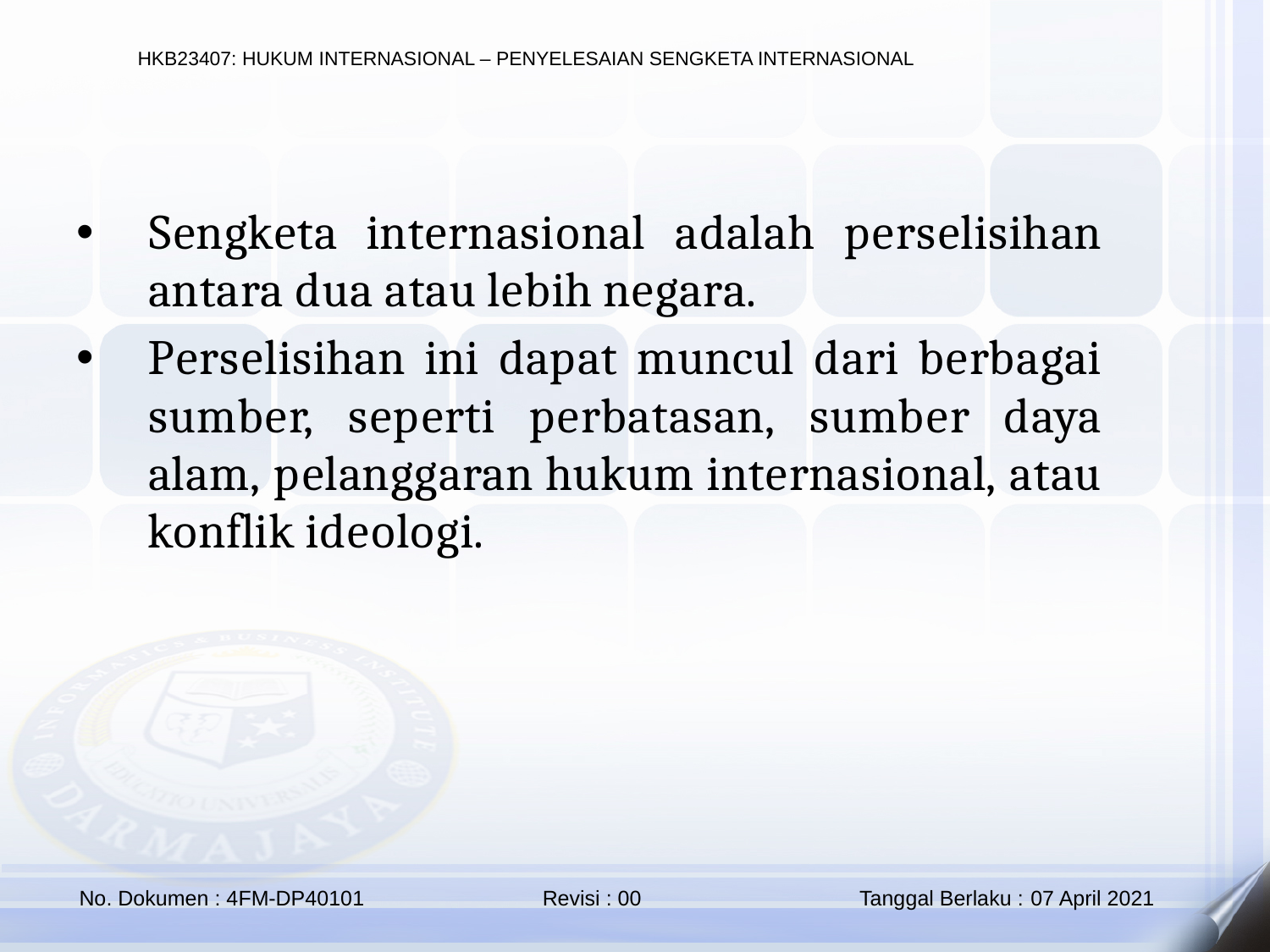

Sengketa internasional adalah perselisihan antara dua atau lebih negara.
Perselisihan ini dapat muncul dari berbagai sumber, seperti perbatasan, sumber daya alam, pelanggaran hukum internasional, atau konflik ideologi.